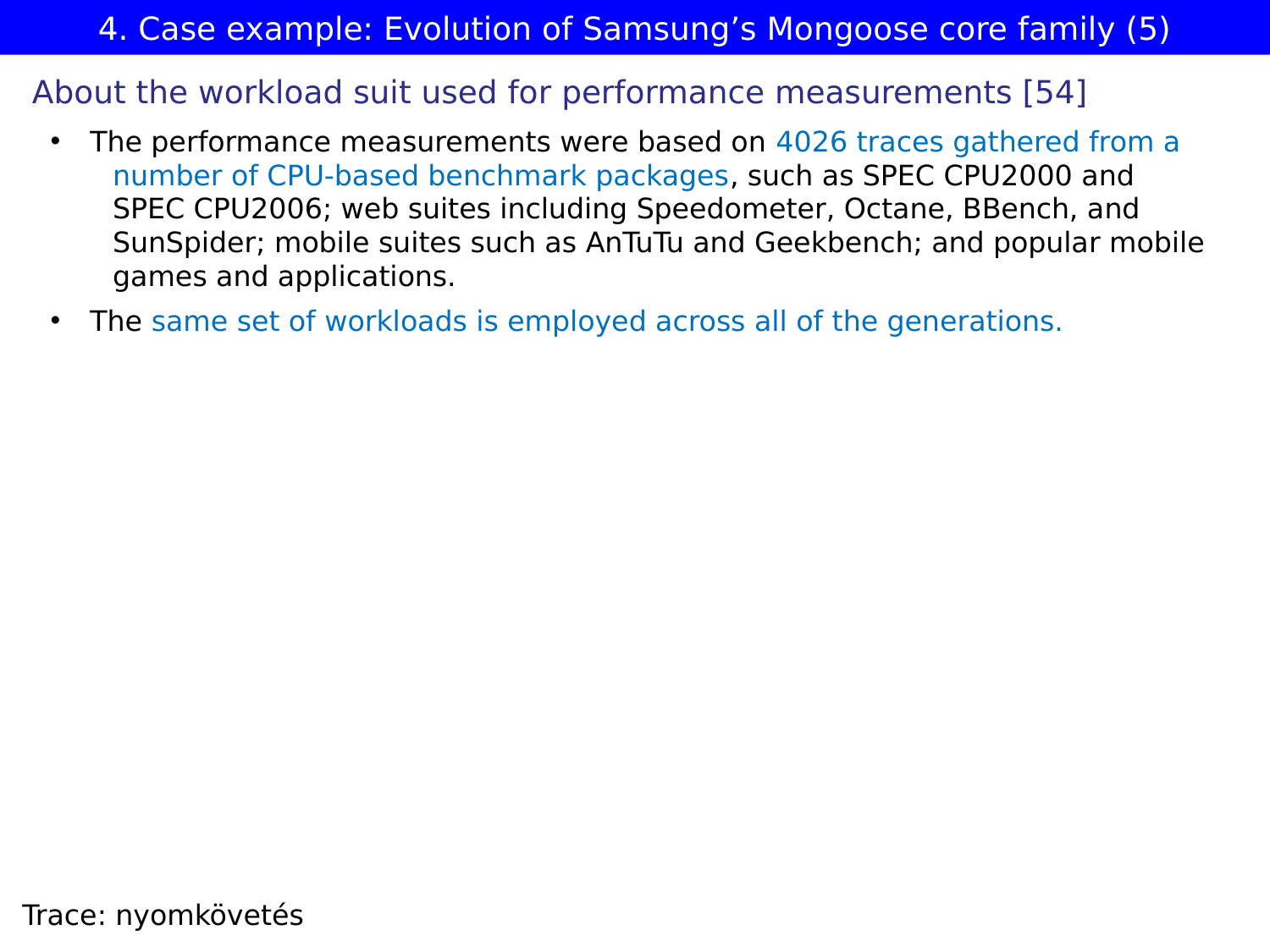

# 4. Case example: Evolution of Samsung’s Mongoose core family (5)
About the workload suit used for performance measurements [54]
The performance measurements were based on 4026 traces gathered from a
       number of CPU-based benchmark packages, such as SPEC CPU2000 and
       SPEC CPU2006; web suites including Speedometer, Octane, BBench, and
       SunSpider; mobile suites such as AnTuTu and Geekbench; and popular mobile
       games and applications.
The same set of workloads is employed across all of the generations.
Trace: nyomkövetés